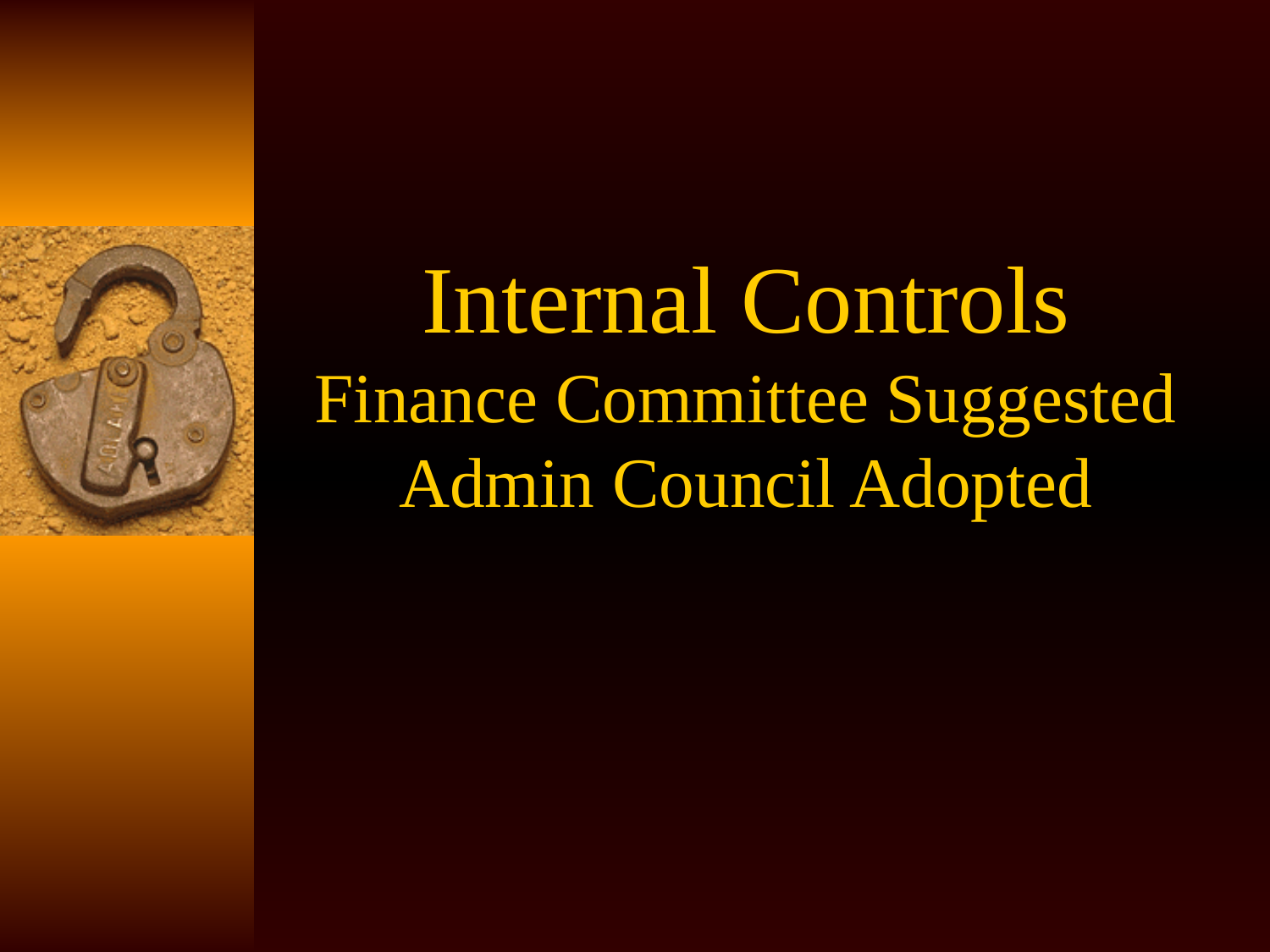

# Internal Controls Finance Committee Suggested Admin Council Adopted